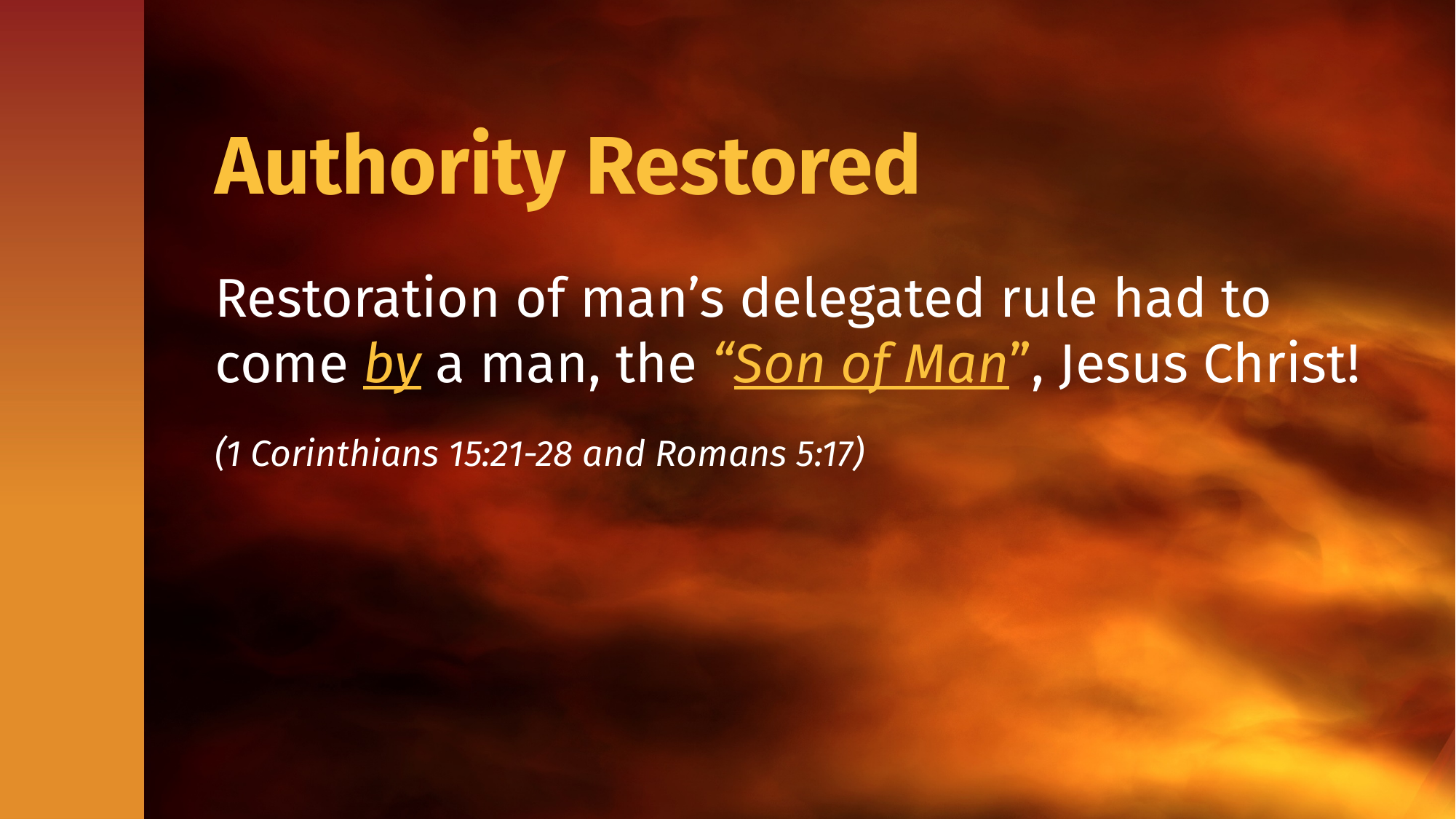

# Authority Restored
Restoration of man’s delegated rule had to come by a man, the “Son of Man”, Jesus Christ!
(1 Corinthians 15:21-28 and Romans 5:17)